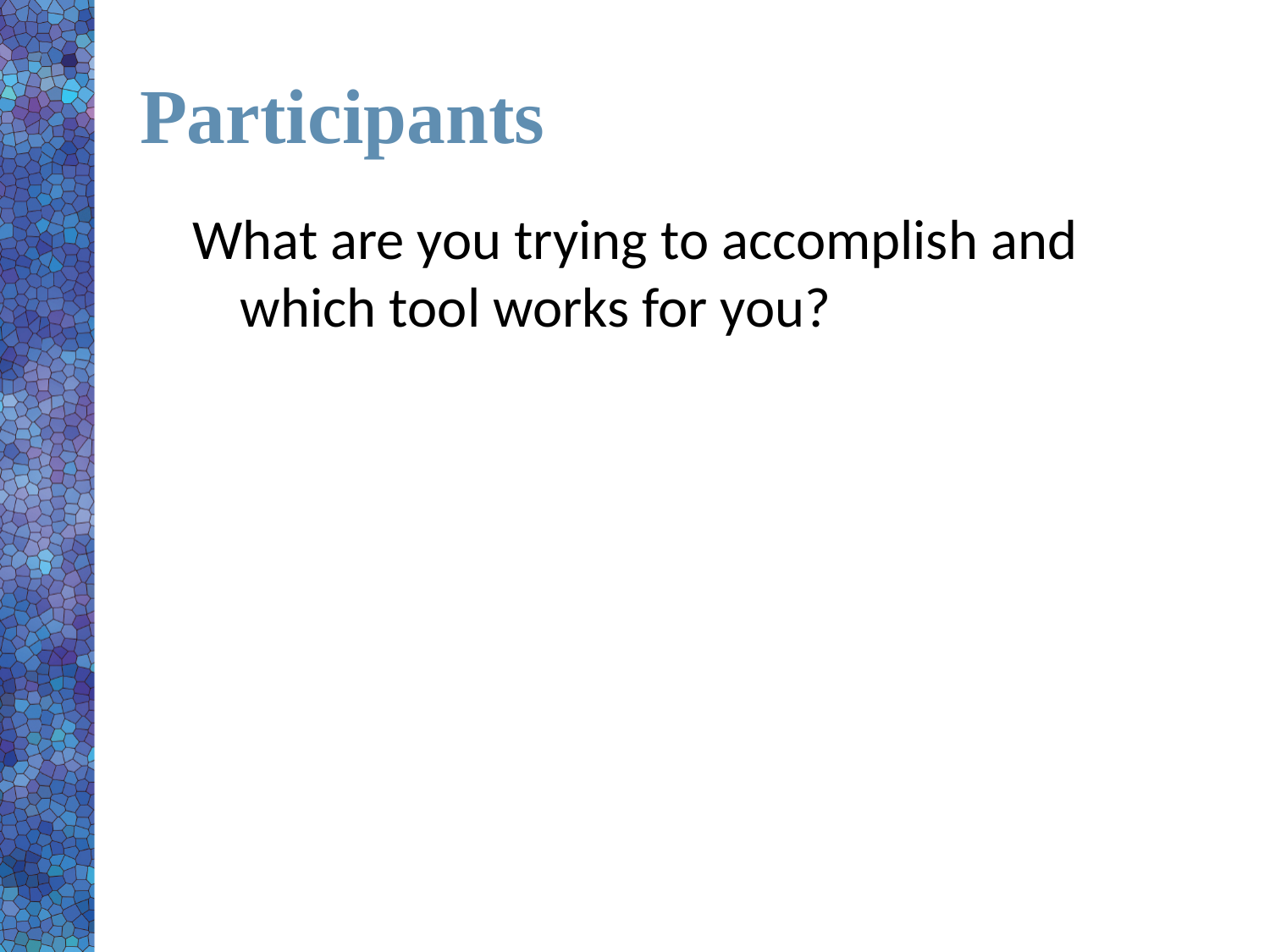

# Participants
What are you trying to accomplish and which tool works for you?